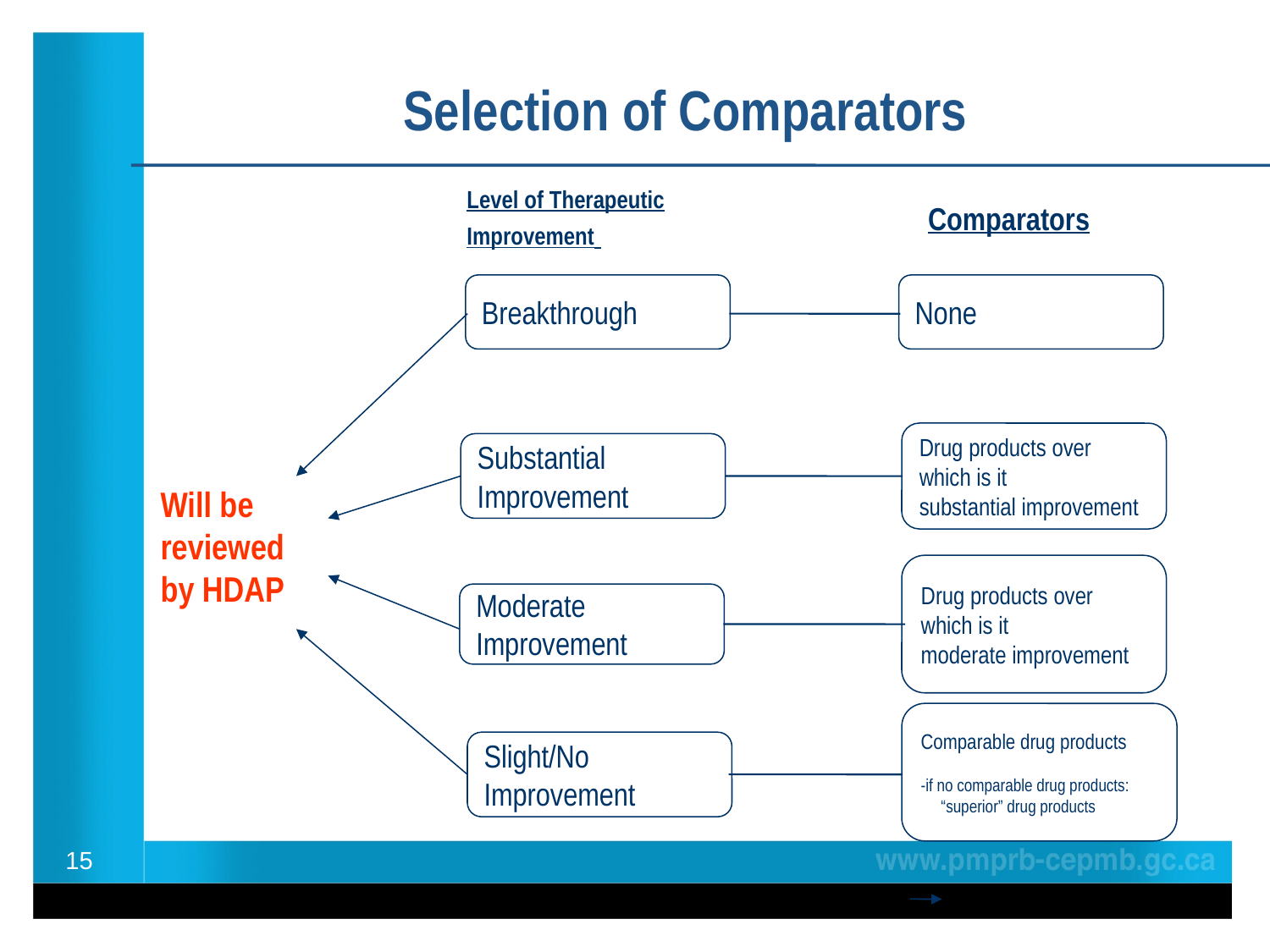

Selection of Comparators

Level of Therapeutic Improvement
Comparators
Breakthrough
None

Drug products over
which is it
substantial improvement
Substantial
Improvement
Will be reviewed by HDAP

Drug products over
which is it
moderate improvement

Moderate
Improvement

Comparable drug products

-if no comparable drug products:
     “superior” drug products
Slight/No
Improvement

15